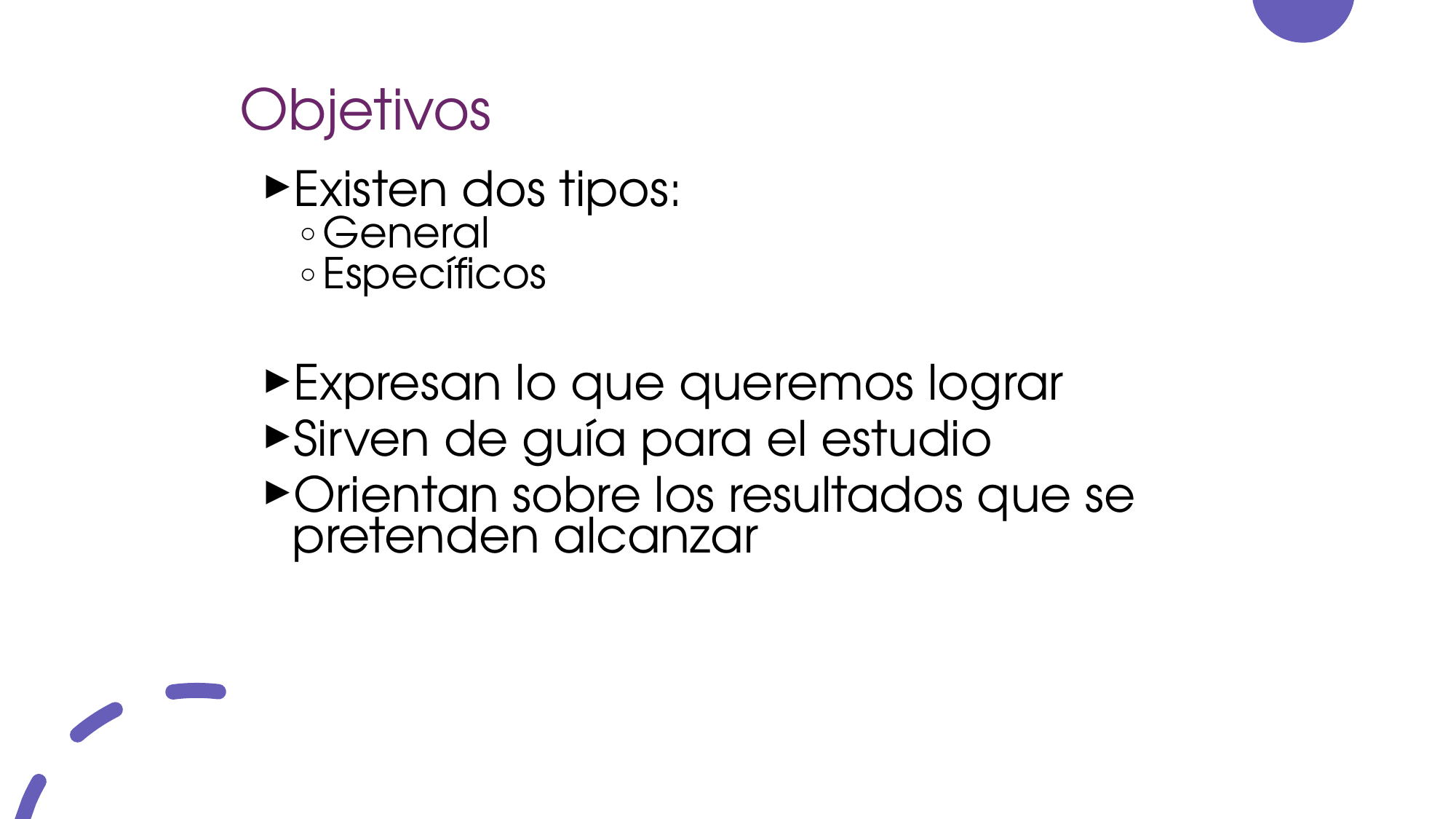

# Objetivos
Existen dos tipos:
General
Específicos

Expresan lo que queremos lograr
Sirven de guía para el estudio
Orientan sobre los resultados que se pretenden alcanzar